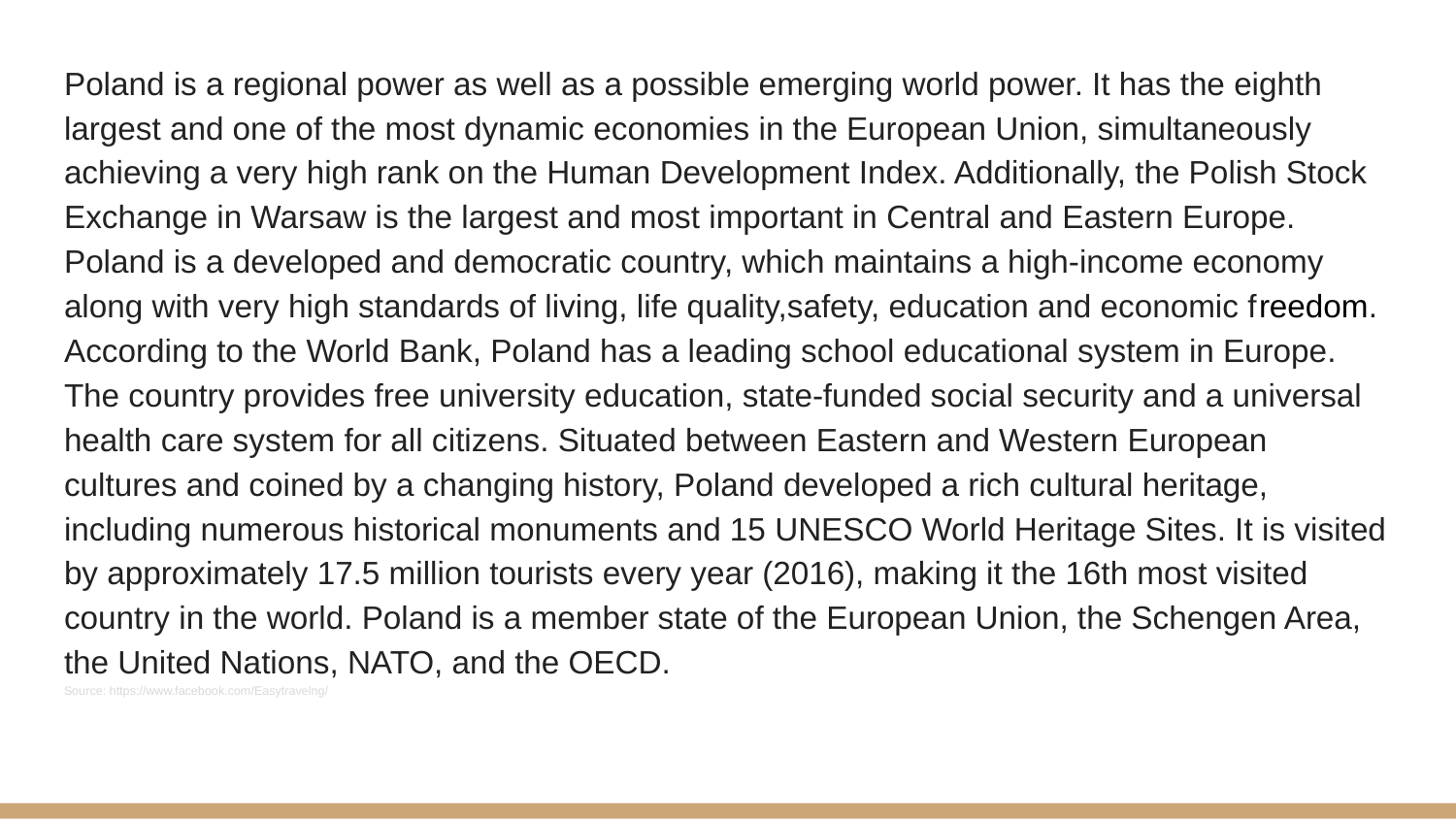

Poland is a regional power as well as a possible emerging world power. It has the eighth largest and one of the most dynamic economies in the European Union, simultaneously achieving a very high rank on the Human Development Index. Additionally, the Polish Stock Exchange in Warsaw is the largest and most important in Central and Eastern Europe. Poland is a developed and democratic country, which maintains a high-income economy along with very high standards of living, life quality,safety, education and economic freedom. According to the World Bank, Poland has a leading school educational system in Europe. The country provides free university education, state-funded social security and a universal health care system for all citizens. Situated between Eastern and Western European cultures and coined by a changing history, Poland developed a rich cultural heritage, including numerous historical monuments and 15 UNESCO World Heritage Sites. It is visited by approximately 17.5 million tourists every year (2016), making it the 16th most visited country in the world. Poland is a member state of the European Union, the Schengen Area, the United Nations, NATO, and the OECD.
Source: https://www.facebook.com/Easytravelng/